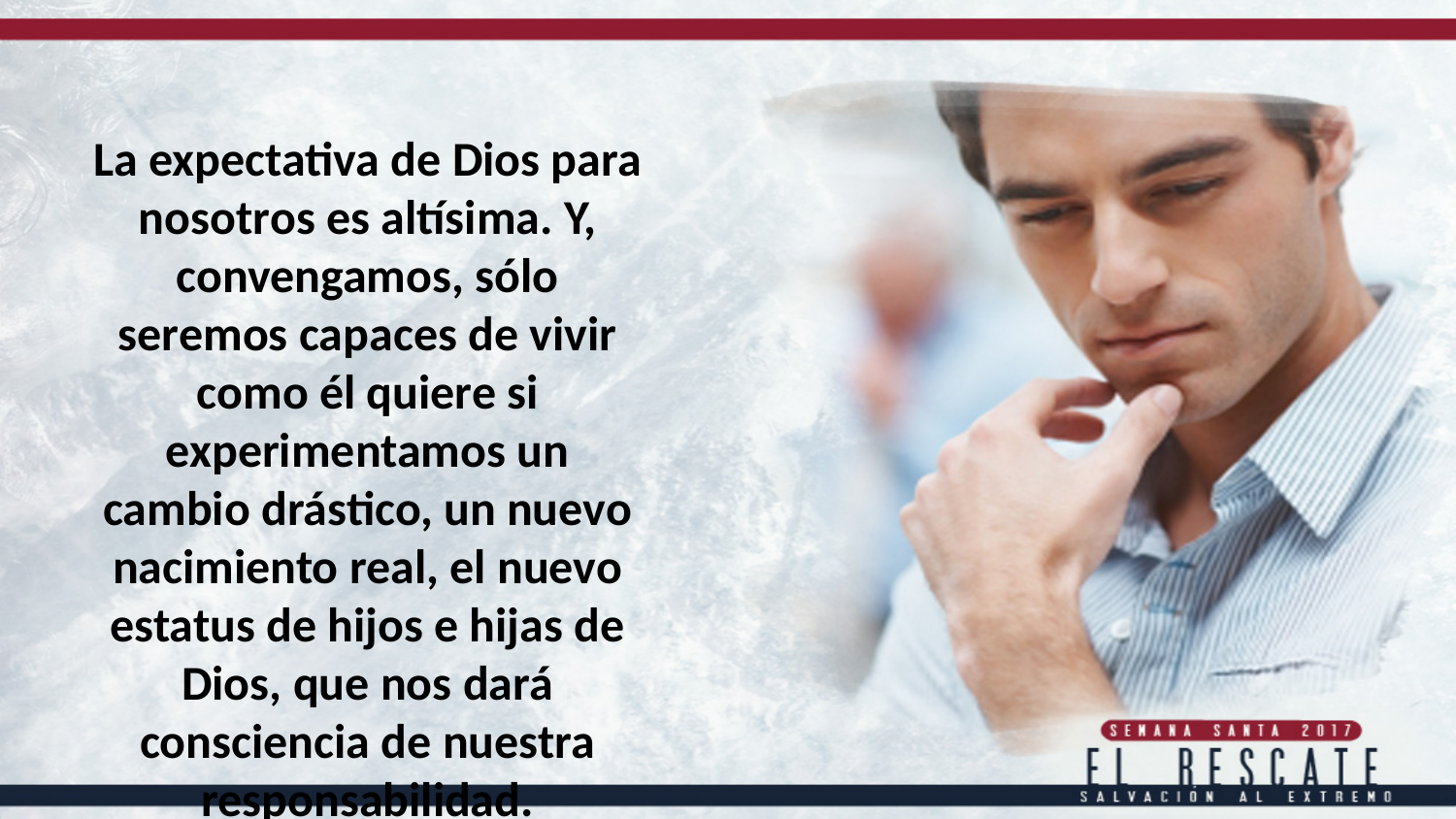

La expectativa de Dios para nosotros es altísima. Y, convengamos, sólo
seremos capaces de vivir como él quiere si experimentamos un cambio drástico, un nuevo nacimiento real, el nuevo estatus de hijos e hijas de
Dios, que nos dará consciencia de nuestra responsabilidad.